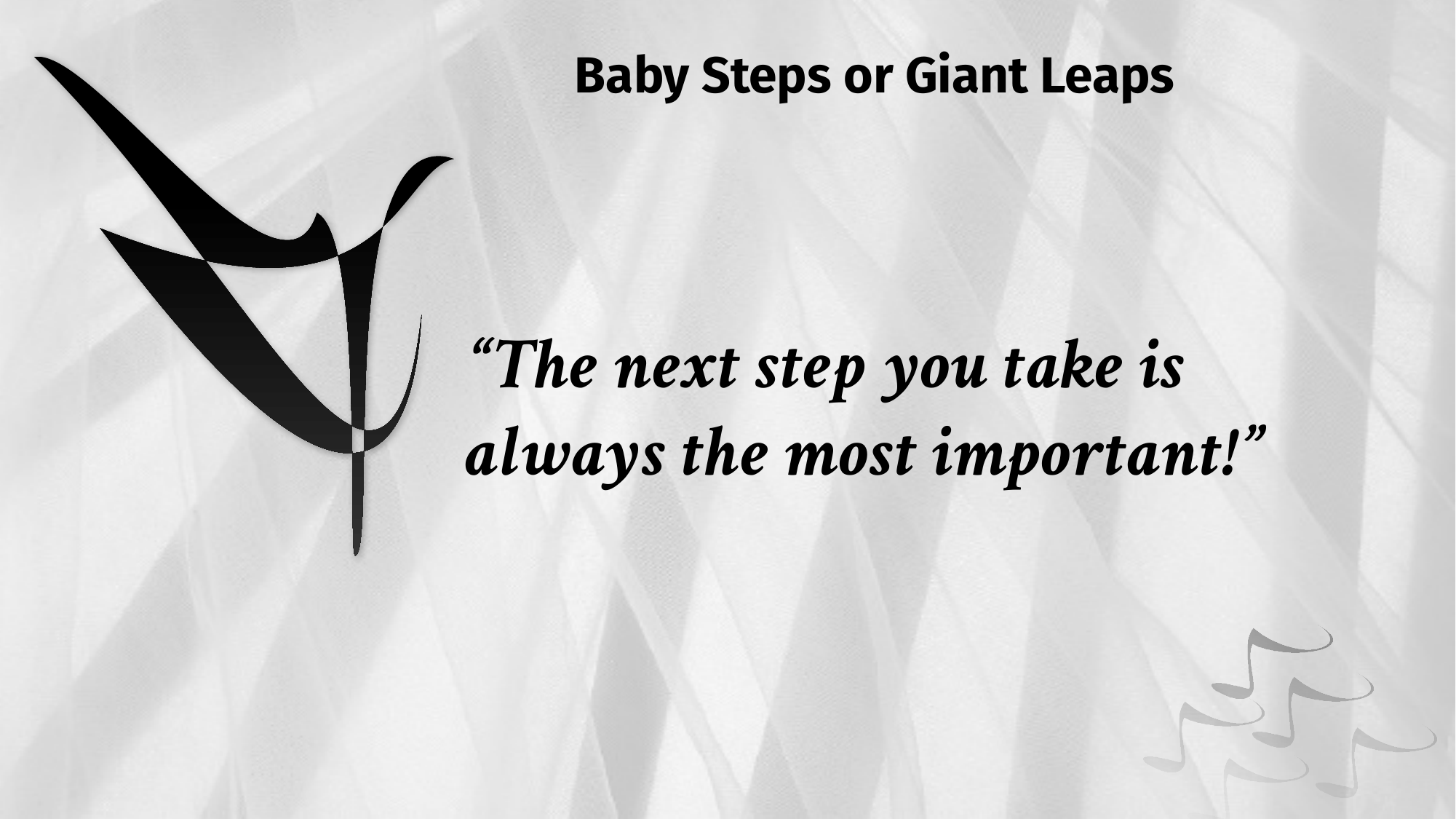

# Baby Steps or Giant Leaps
“The next step you take is always the most important!”